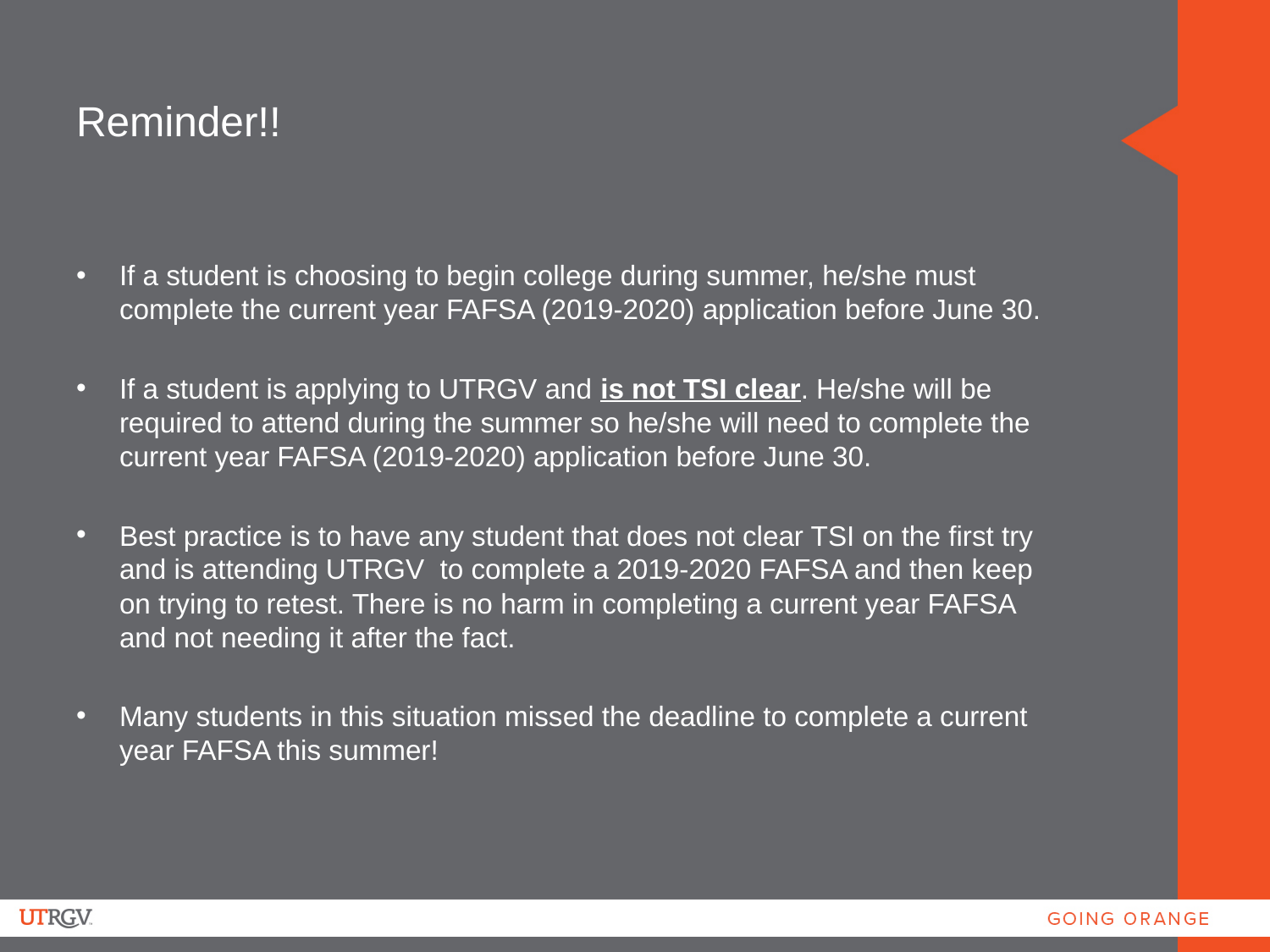

# Reminder!!
If a student is choosing to begin college during summer, he/she must complete the current year FAFSA (2019-2020) application before June 30.

If a student is applying to UTRGV and is not TSI clear. He/she will be required to attend during the summer so he/she will need to complete the current year FAFSA (2019-2020) application before June 30.

Best practice is to have any student that does not clear TSI on the first try and is attending UTRGV  to complete a 2019-2020 FAFSA and then keep on trying to retest. There is no harm in completing a current year FAFSA and not needing it after the fact.

Many students in this situation missed the deadline to complete a current year FAFSA this summer!